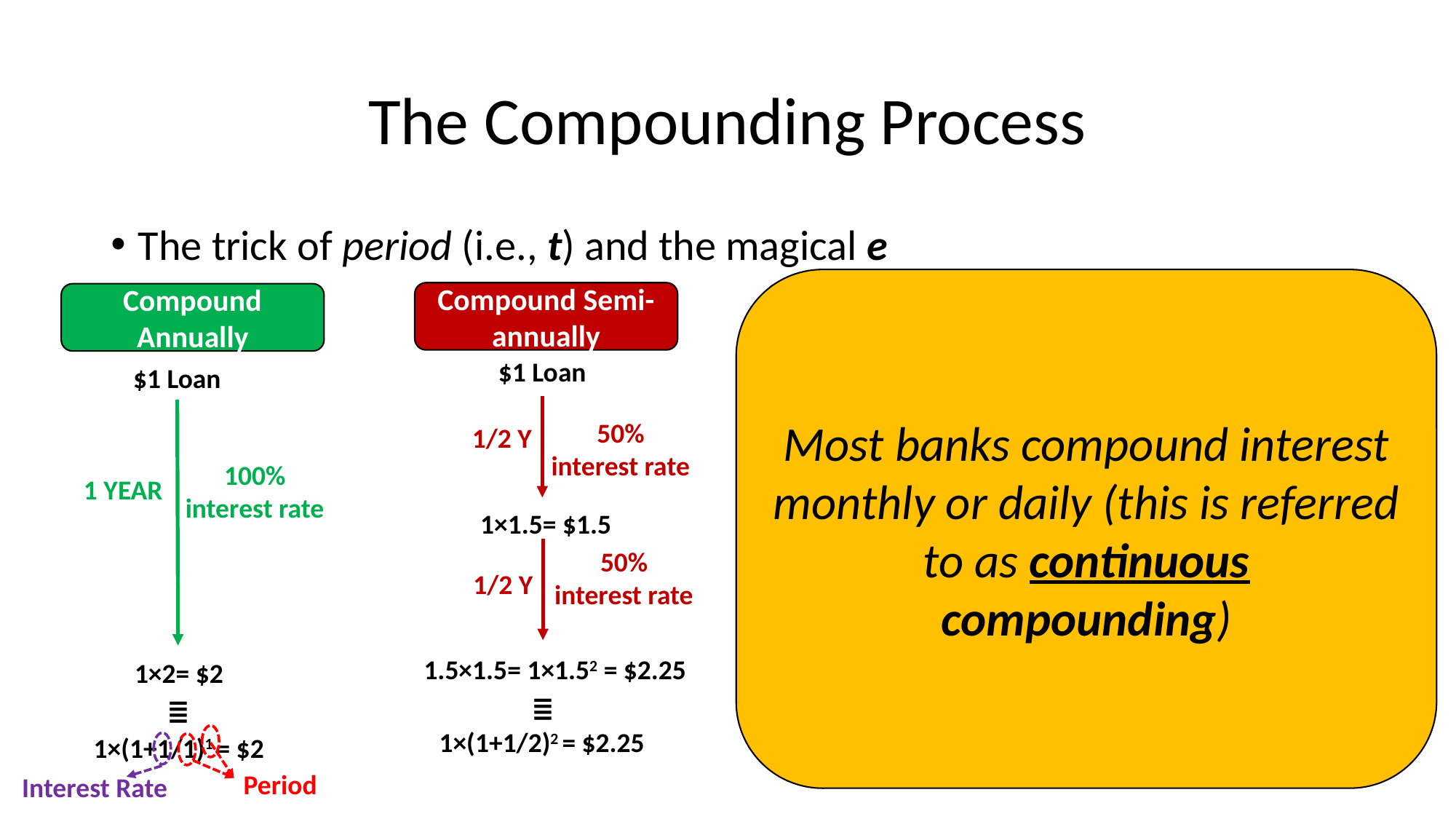

# The Compounding Process
The trick of period (i.e., t) and the magical e

Most banks compound interest monthly or daily (this is referred to as continuous compounding)
Compound Semi-annually
Compound Daily
Compound Annually
Compound Monthly
$1 Loan
$1 Loan
$1 Loan
$1 Loan
100%/365
interest rate
100%/12
interest rate
1/365 Y
1/12 Y
50%
interest rate
1/2 Y
100%
interest rate
1×1.00273= $1.00273
1×1.083= $1.083
1 YEAR
.
.
.

.
.
.

1×1.5= $1.5
50%
interest rate
1/2 Y
100%/365
interest rate
100%/12
interest rate
1/12 Y
1/365 Y
1.5×1.5= 1×1.52 = $2.25
1×1.00273365 = $2.7
1×2= $2
1×1.08312= $2.6
≣
≣
≣
≣
1×(1+1/2)2 = $2.25
1×(1+1/12)12 = $2.613
1×(1+1/1)1 = $2

1×(1+1/365)365 = $2.714 = e

Period
Interest Rate